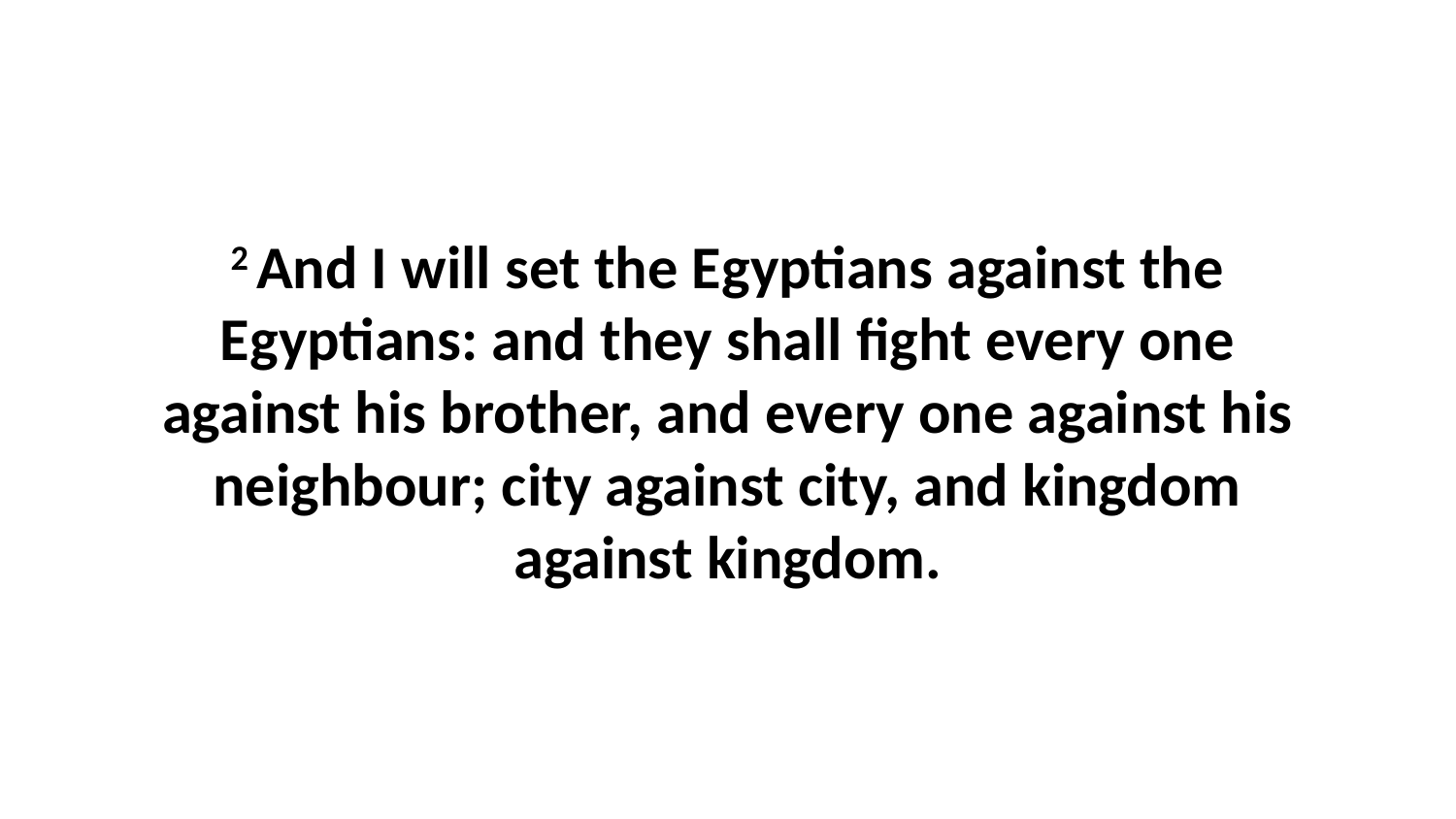

2 And I will set the Egyptians against the Egyptians: and they shall fight every one against his brother, and every one against his neighbour; city against city, and kingdom against kingdom.